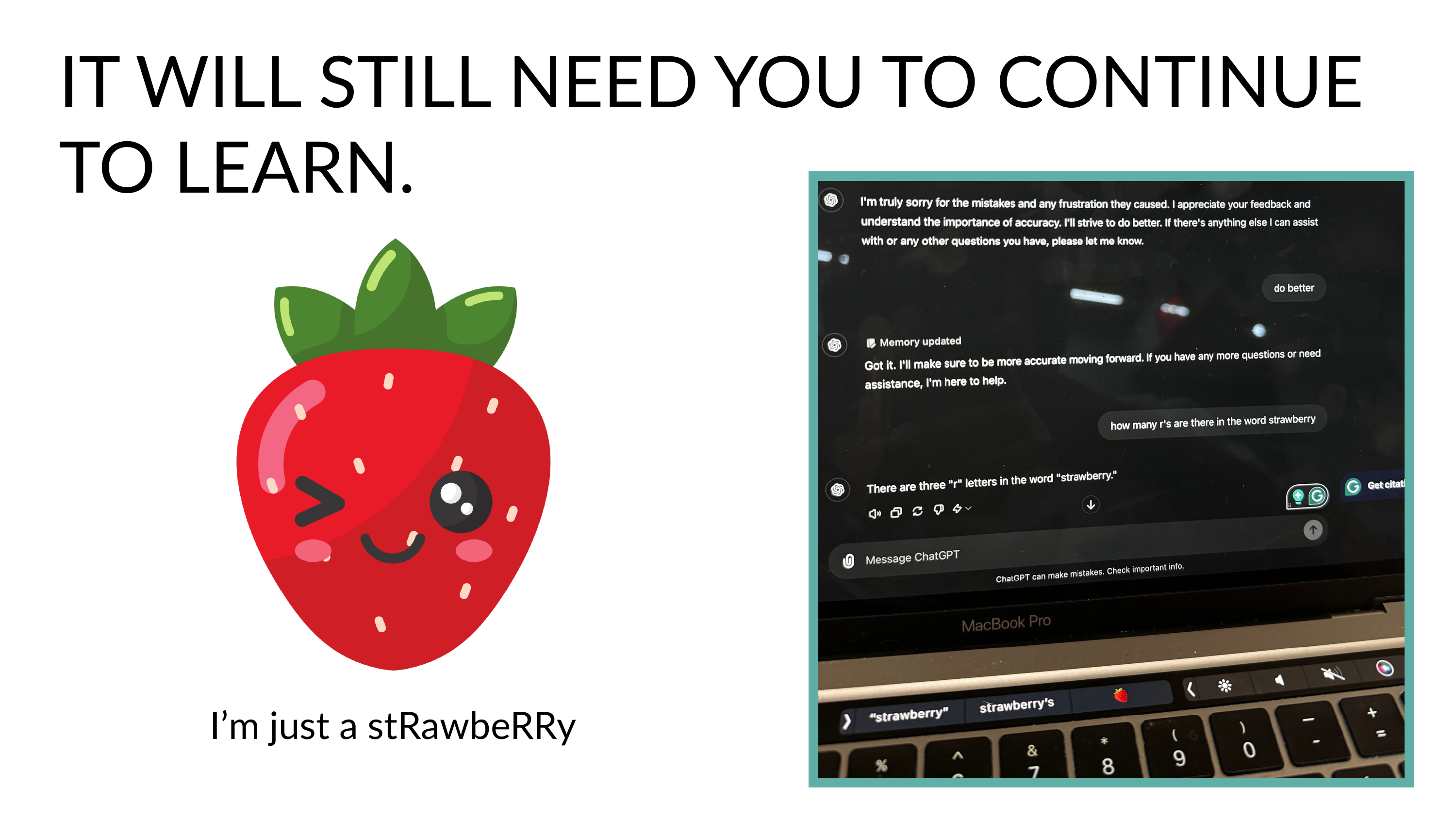

IT WILL STILL NEED YOU TO CONTINUE TO LEARN.

I’m just a stRawbeRRy